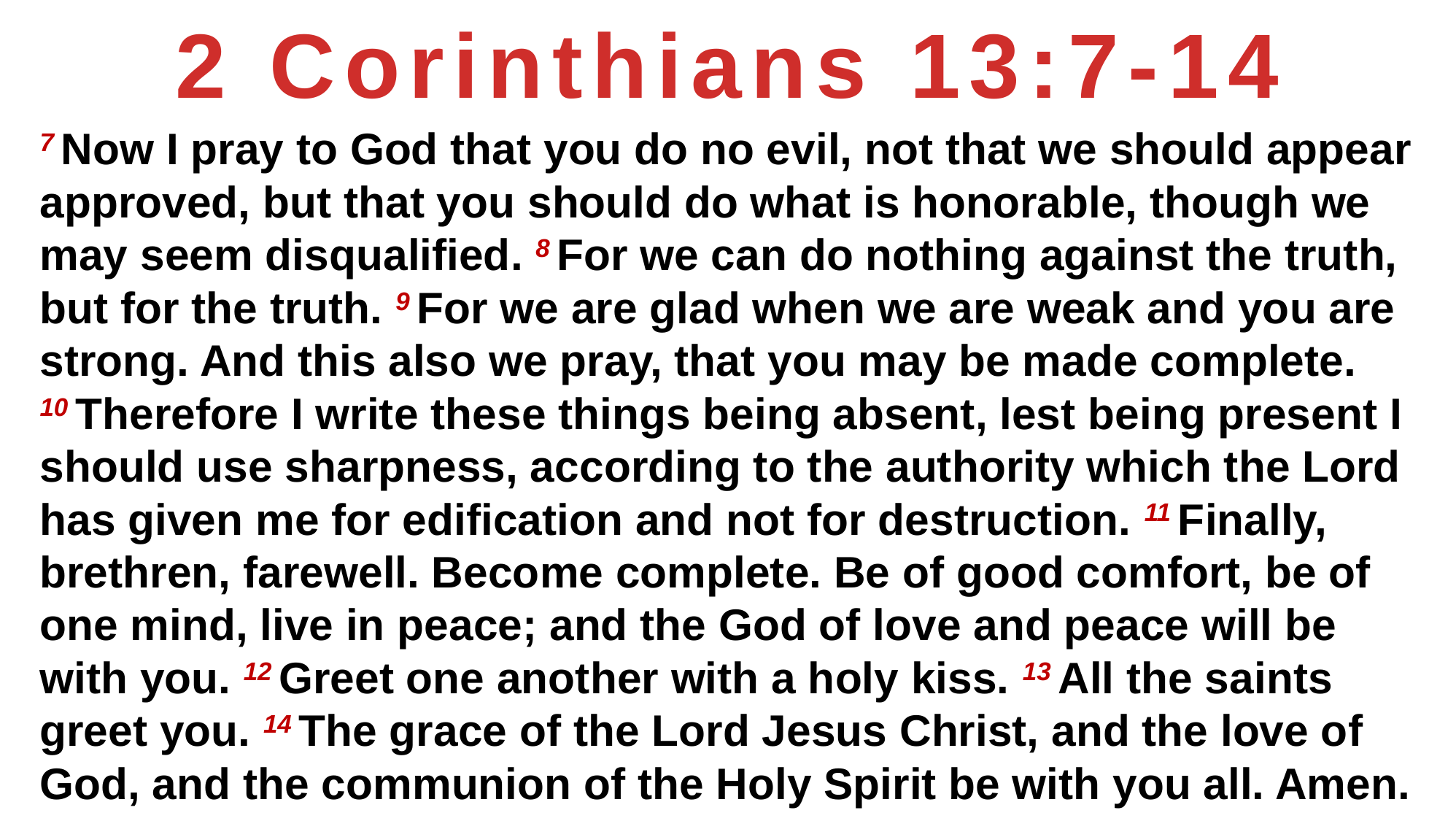

2 Corinthians 13:7-14
7 Now I pray to God that you do no evil, not that we should appear approved, but that you should do what is honorable, though we may seem disqualified. 8 For we can do nothing against the truth, but for the truth. 9 For we are glad when we are weak and you are strong. And this also we pray, that you may be made complete. 10 Therefore I write these things being absent, lest being present I should use sharpness, according to the authority which the Lord has given me for edification and not for destruction. 11 Finally, brethren, farewell. Become complete. Be of good comfort, be of one mind, live in peace; and the God of love and peace will be with you. 12 Greet one another with a holy kiss. 13 All the saints greet you. 14 The grace of the Lord Jesus Christ, and the love of God, and the communion of the Holy Spirit be with you all. Amen.